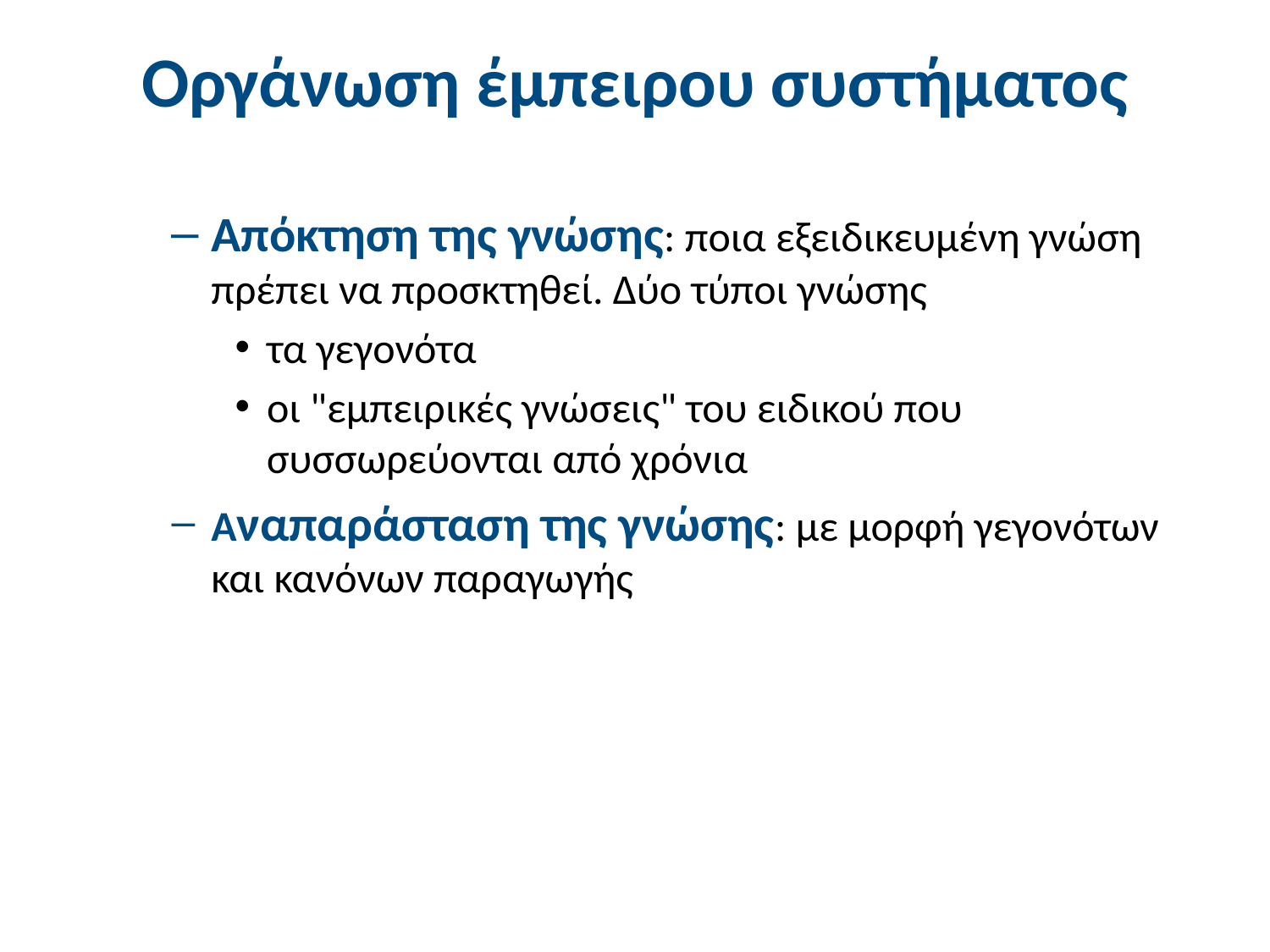

# Οργάνωση έμπειρου συστήματος
Απόκτηση της γνώσης: ποια εξειδικευμένη γνώση πρέπει να προσκτηθεί. Δύο τύποι γνώσης
τα γεγονότα
οι "εμπειρικές γνώσεις" του ειδικού που συσσωρεύονται από χρόνια
Αναπαράσταση της γνώσης: με μορφή γεγονότων και κανόνων παραγωγής